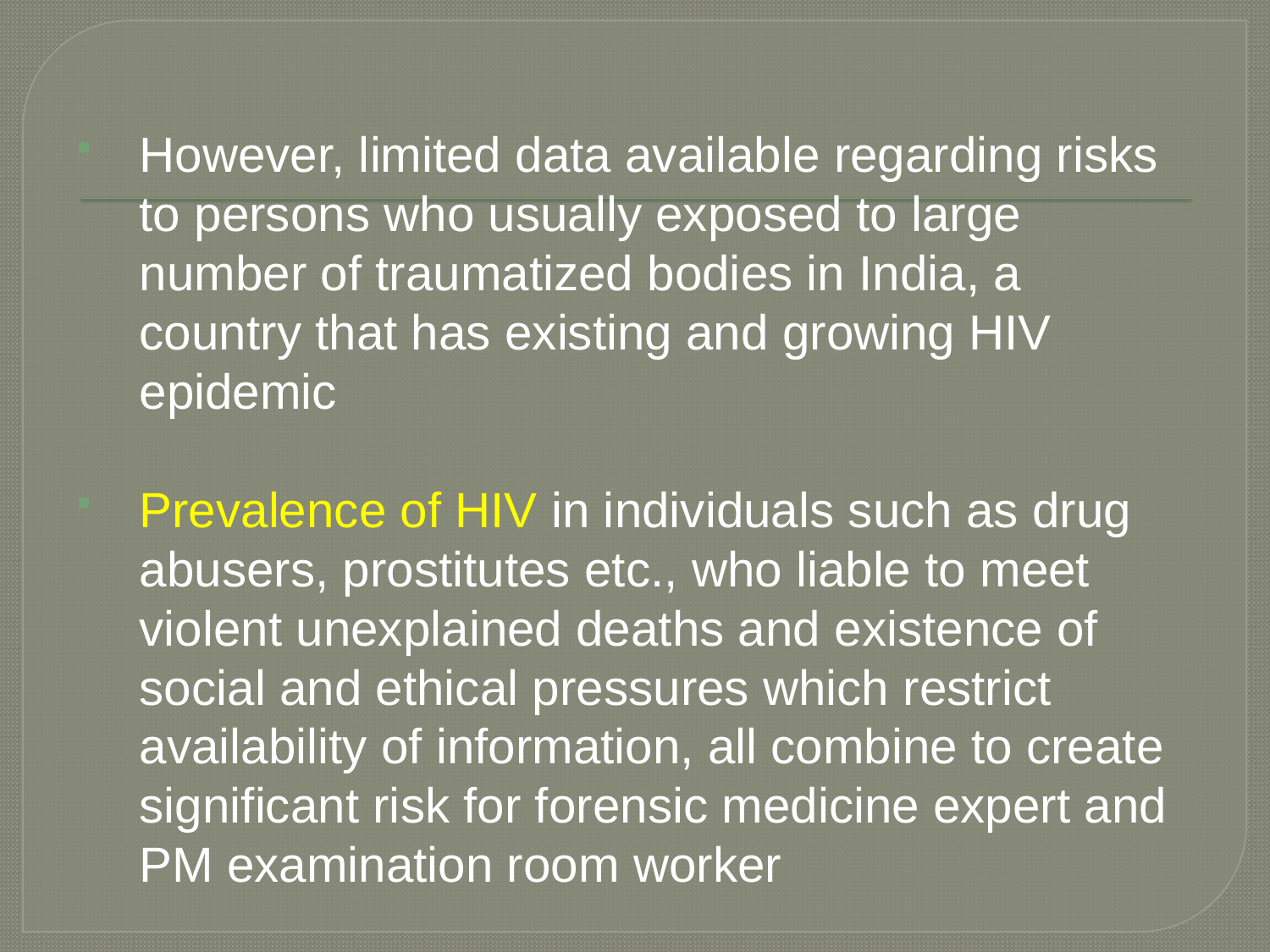

However, limited data available regarding risks to persons who usually exposed to large number of traumatized bodies in India, a country that has existing and growing HIV epidemic

Prevalence of HIV in individuals such as drug abusers, prostitutes etc., who liable to meet violent unexplained deaths and existence of social and ethical pressures which restrict availability of information, all combine to create significant risk for forensic medicine expert and PM examination room worker